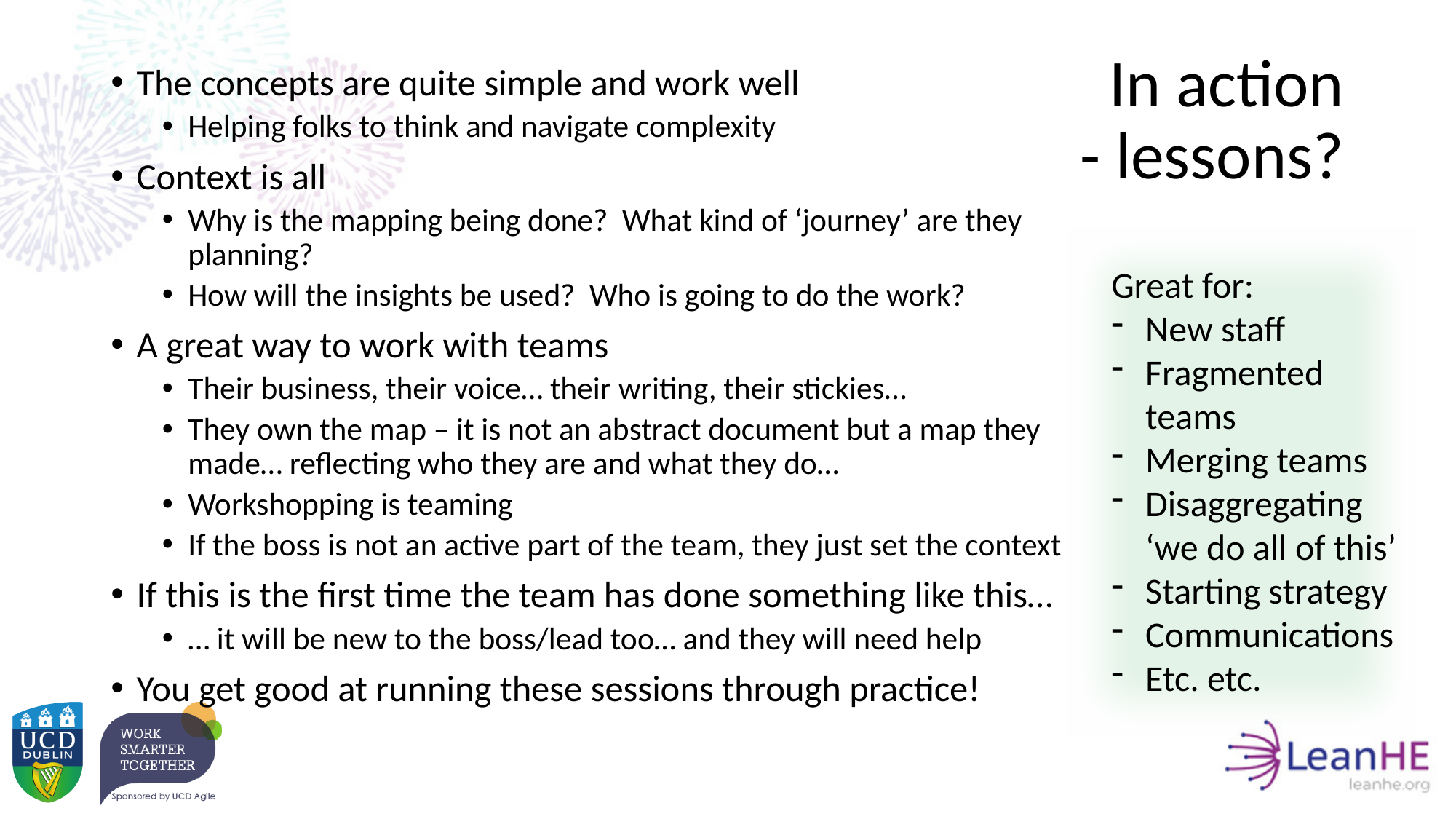

In action
- lessons?
The concepts are quite simple and work well
Helping folks to think and navigate complexity
Context is all
Why is the mapping being done?  What kind of ‘journey’ are they planning?
How will the insights be used?  Who is going to do the work?
A great way to work with teams
Their business, their voice… their writing, their stickies…
They own the map – it is not an abstract document but a map they made… reflecting who they are and what they do…
Workshopping is teaming
If the boss is not an active part of the team, they just set the context
If this is the first time the team has done something like this…
… it will be new to the boss/lead too… and they will need help
You get good at running these sessions through practice!
Great for:
New staff
Fragmented teams
Merging teams
Disaggregating ‘we do all of this’
Starting strategy
Communications
Etc. etc.